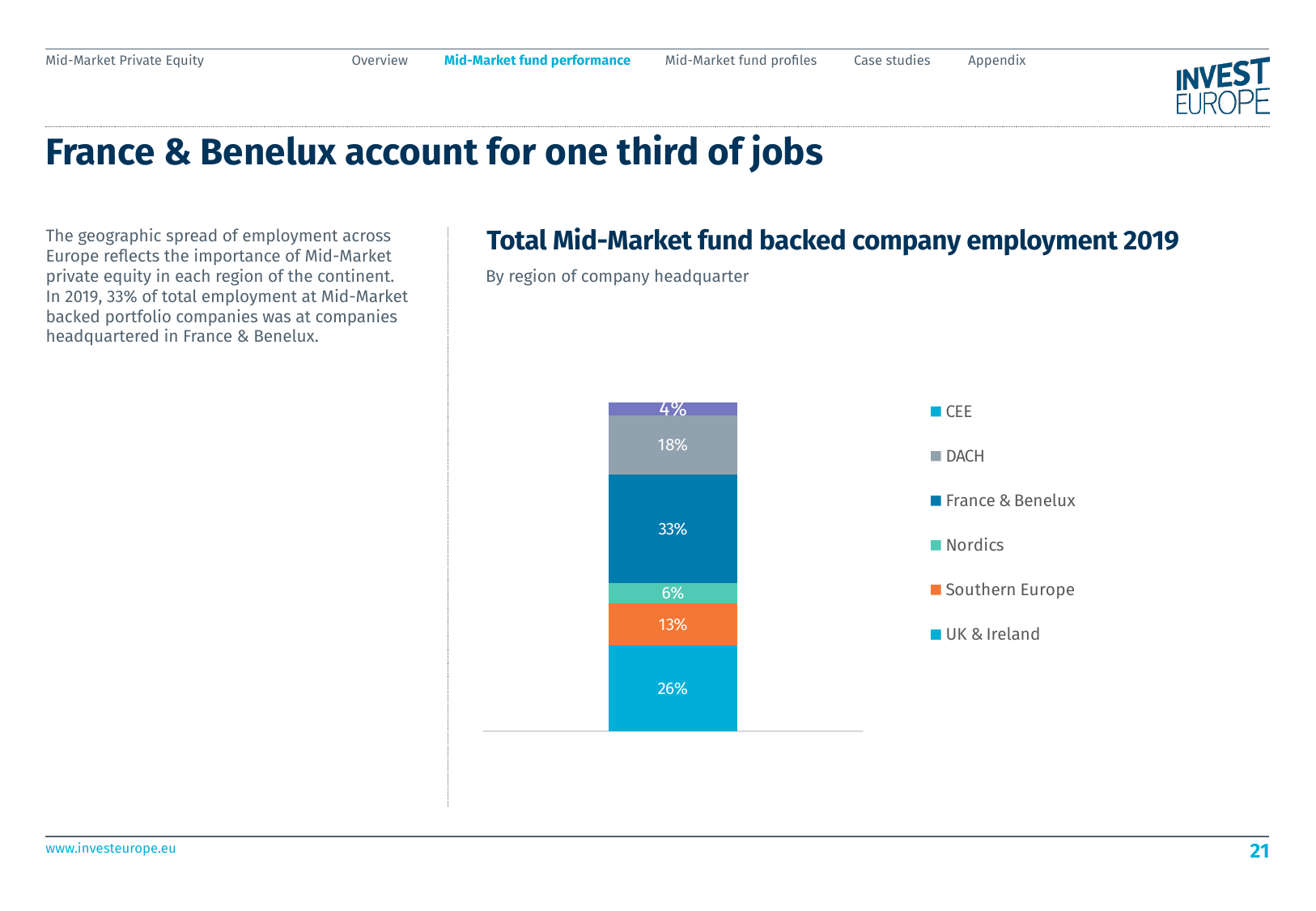

# France & Benelux account for one third of jobs
The geographic spread of employment across Europe reflects the importance of Mid-Market private equity in each region of the continent.
In 2019, 33% of total employment at Mid-Market backed portfolio companies was at companies headquartered in France & Benelux.
Total Mid-Market fund backed company employment 2019
By region of company headquarter

### Chart

| Category | UK & Ireland | Southern Europe | Nordics | France & Benelux | DACH | CEE |
|---|---|---|---|---|---|---|
21
www.investeurope.eu